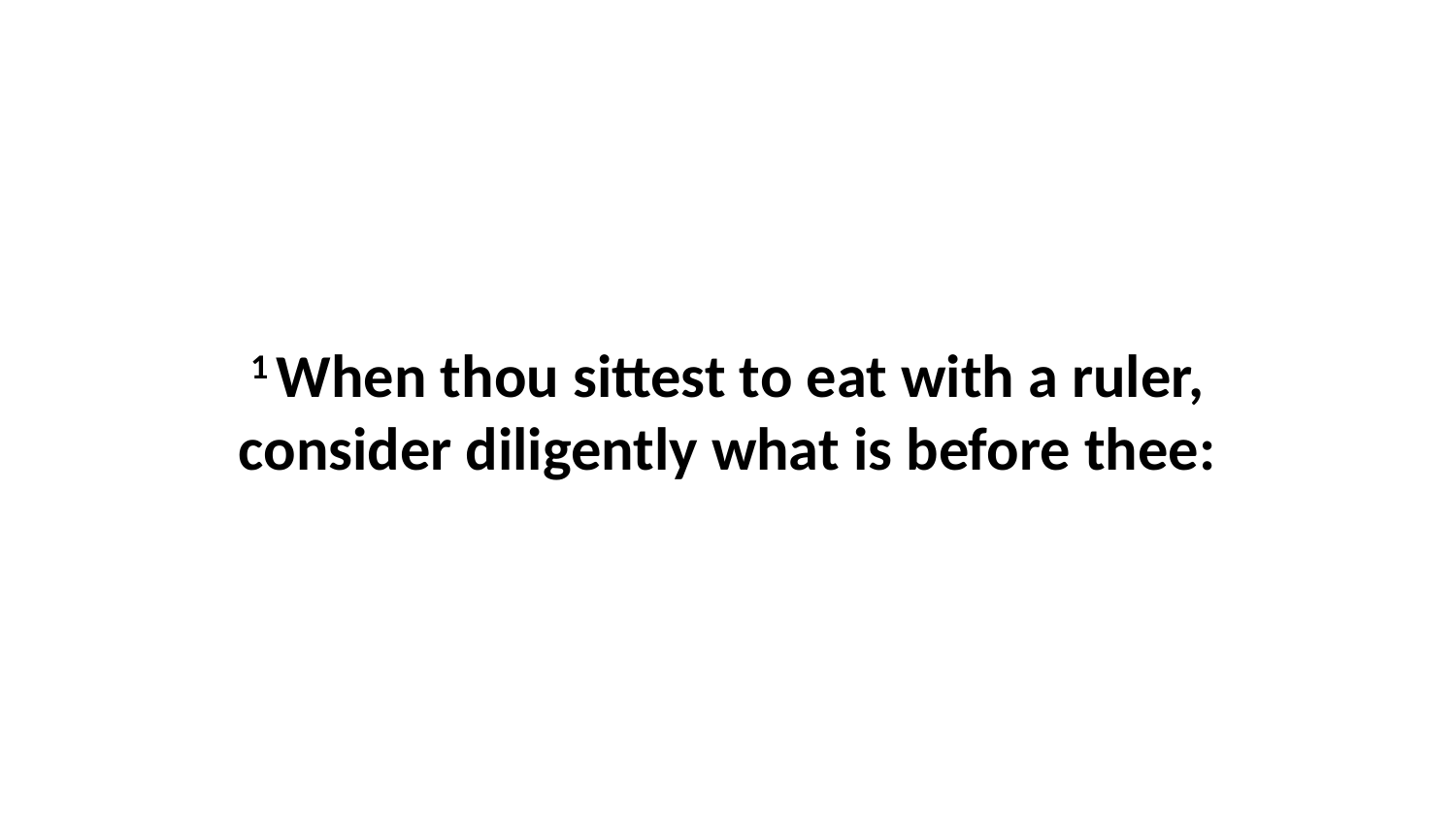

1 When thou sittest to eat with a ruler, consider diligently what is before thee: